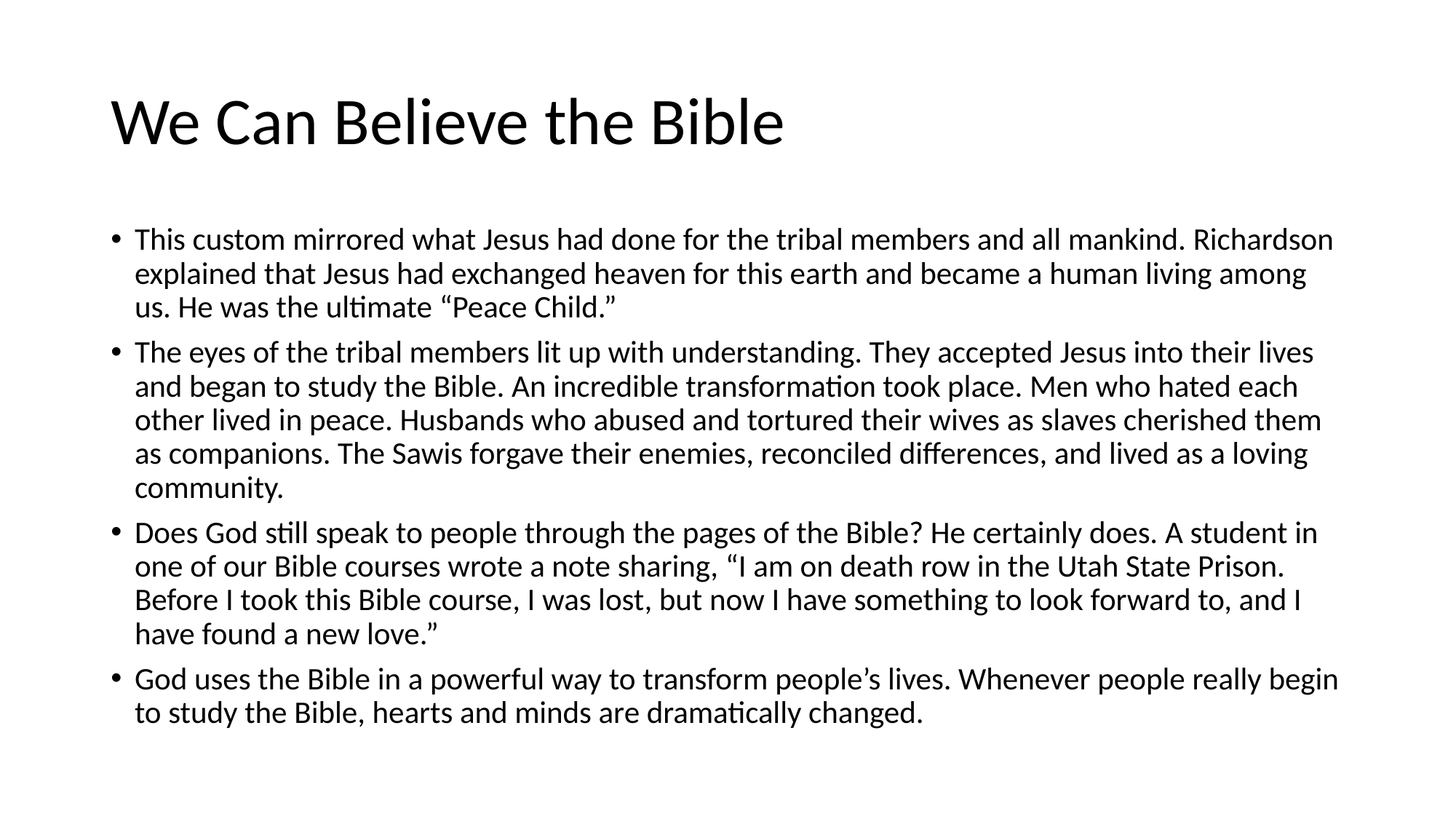

# We Can Believe the Bible
This custom mirrored what Jesus had done for the tribal members and all mankind. Richardson explained that Jesus had exchanged heaven for this earth and became a human living among us. He was the ultimate “Peace Child.”
The eyes of the tribal members lit up with understanding. They accepted Jesus into their lives and began to study the Bible. An incredible transformation took place. Men who hated each other lived in peace. Husbands who abused and tortured their wives as slaves cherished them as companions. The Sawis forgave their enemies, reconciled differences, and lived as a loving community.
Does God still speak to people through the pages of the Bible? He certainly does. A student in one of our Bible courses wrote a note sharing, “I am on death row in the Utah State Prison. Before I took this Bible course, I was lost, but now I have something to look forward to, and I have found a new love.”
God uses the Bible in a powerful way to transform people’s lives. Whenever people really begin to study the Bible, hearts and minds are dramatically changed.